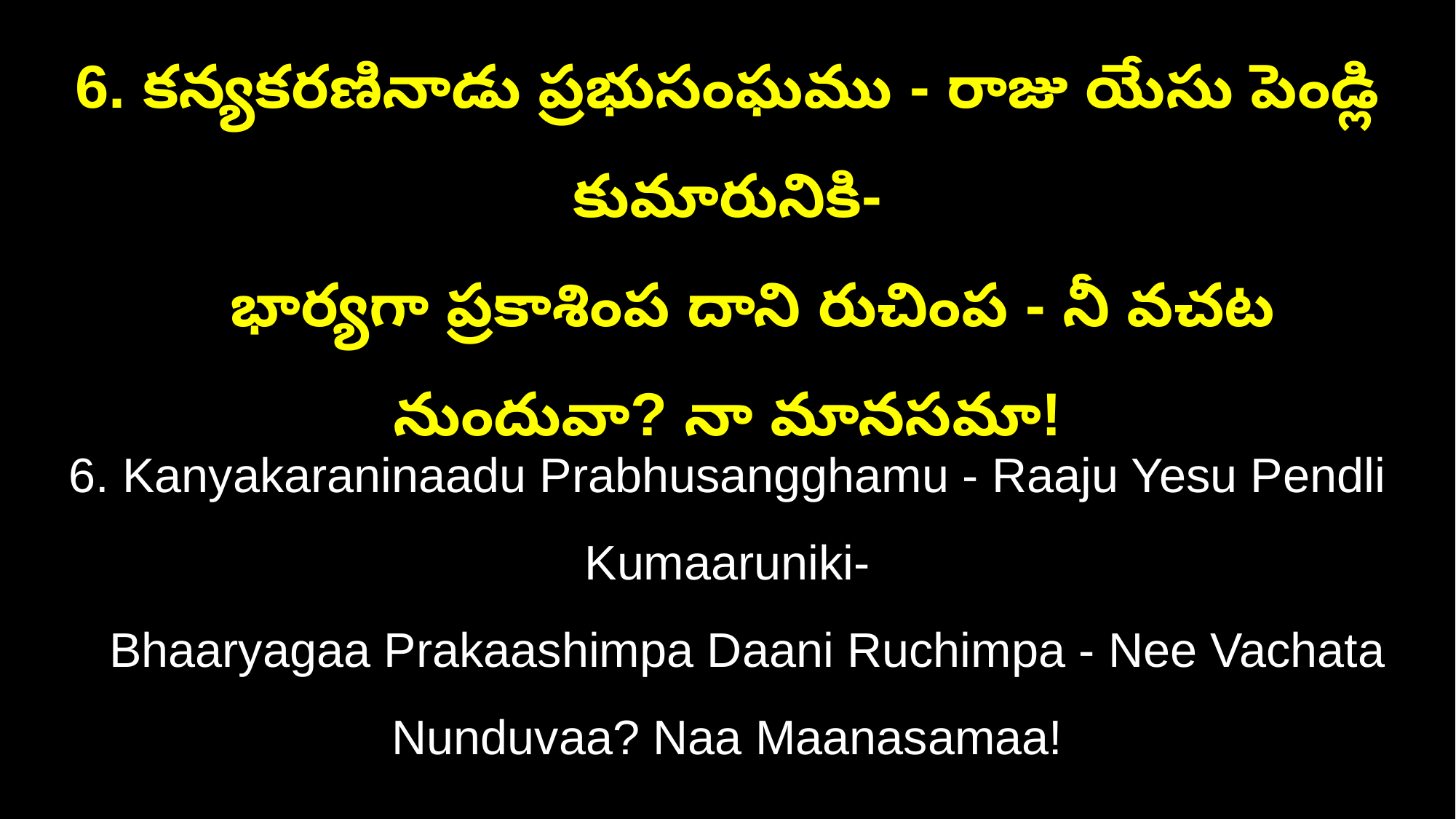

6. కన్యకరణినాడు ప్రభుసంఘము - రాజు యేసు పెండ్లి కుమారునికి-
   భార్యగా ప్రకాశింప దాని రుచింప - నీ వచట నుందువా? నా మానసమా!
6. Kanyakaraninaadu Prabhusangghamu - Raaju Yesu Pendli Kumaaruniki-
   Bhaaryagaa Prakaashimpa Daani Ruchimpa - Nee Vachata Nunduvaa? Naa Maanasamaa!